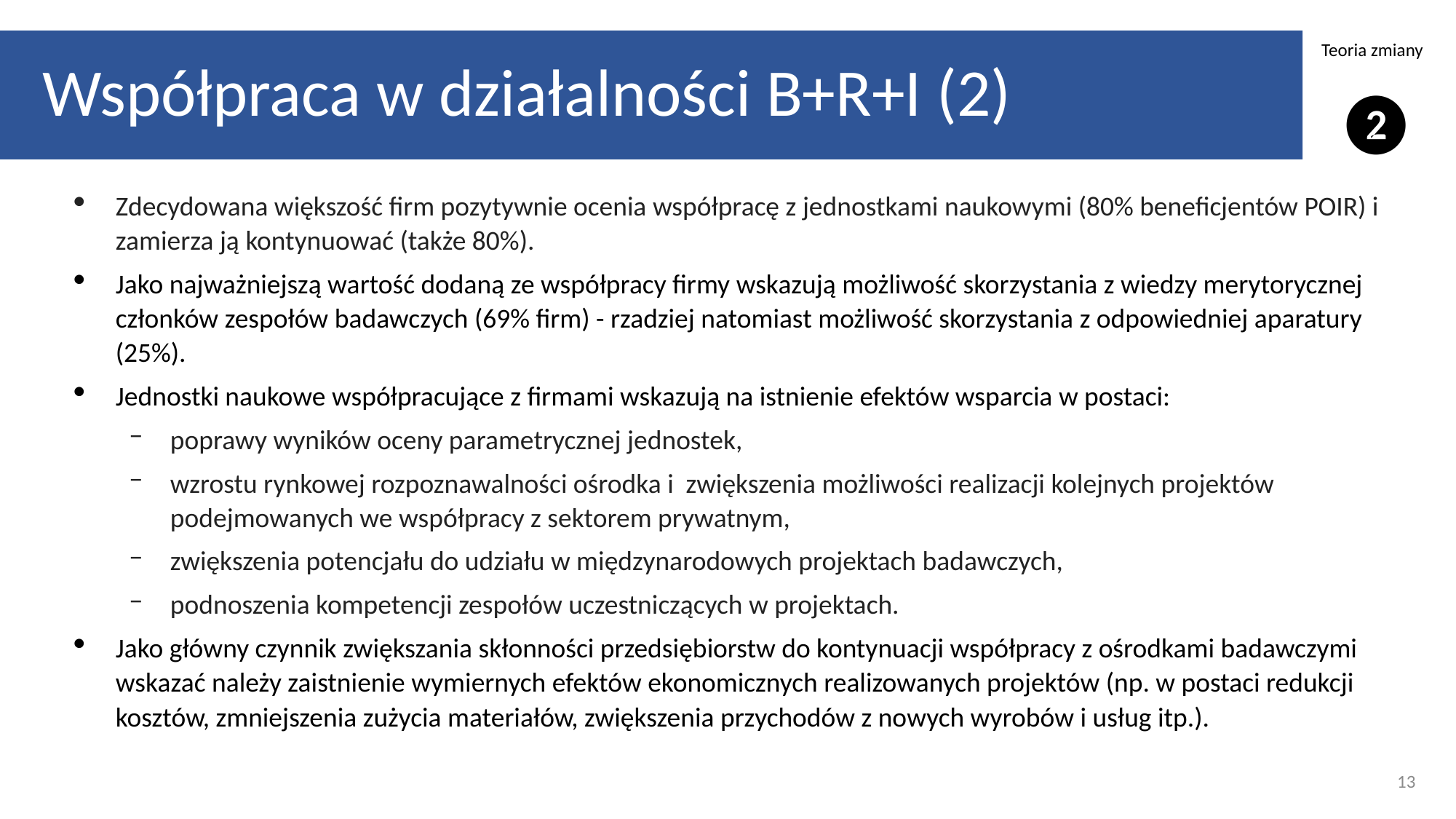

# Współpraca w działalności B+R+I (2)
Teoria zmiany
❷
Zdecydowana większość firm pozytywnie ocenia współpracę z jednostkami naukowymi (80% beneficjentów POIR) i zamierza ją kontynuować (także 80%).
Jako najważniejszą wartość dodaną ze współpracy firmy wskazują możliwość skorzystania z wiedzy merytorycznej członków zespołów badawczych (69% firm) - rzadziej natomiast możliwość skorzystania z odpowiedniej aparatury (25%).
Jednostki naukowe współpracujące z firmami wskazują na istnienie efektów wsparcia w postaci:
poprawy wyników oceny parametrycznej jednostek,
wzrostu rynkowej rozpoznawalności ośrodka i  zwiększenia możliwości realizacji kolejnych projektów podejmowanych we współpracy z sektorem prywatnym,
zwiększenia potencjału do udziału w międzynarodowych projektach badawczych,
podnoszenia kompetencji zespołów uczestniczących w projektach.
Jako główny czynnik zwiększania skłonności przedsiębiorstw do kontynuacji współpracy z ośrodkami badawczymi wskazać należy zaistnienie wymiernych efektów ekonomicznych realizowanych projektów (np. w postaci redukcji kosztów, zmniejszenia zużycia materiałów, zwiększenia przychodów z nowych wyrobów i usług itp.).
13